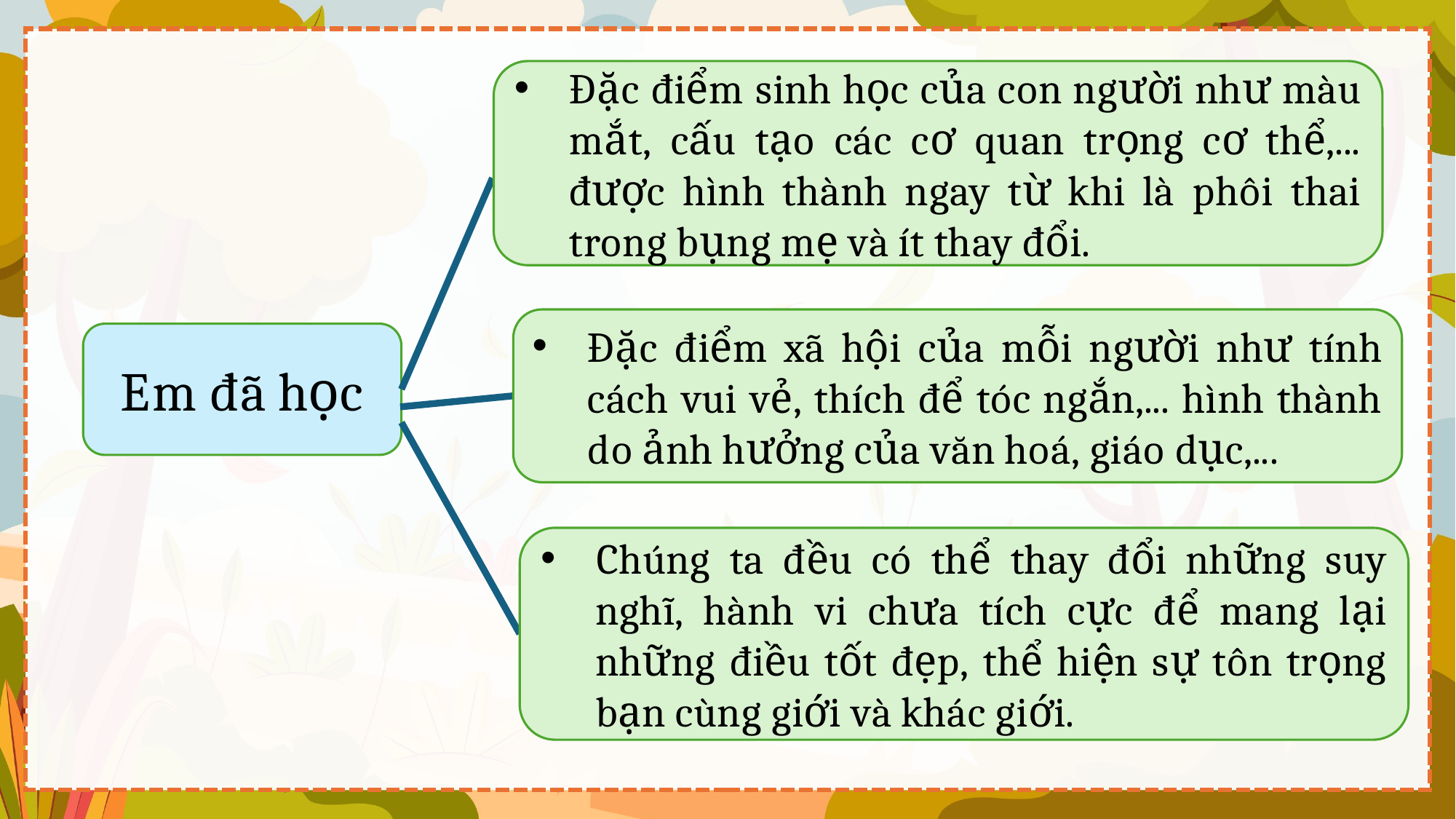

Đặc điểm sinh học của con người như màu mắt, cấu tạo các cơ quan trọng cơ thể,... được hình thành ngay từ khi là phôi thai trong bụng mẹ và ít thay đổi.
Đặc điểm xã hội của mỗi người như tính cách vui vẻ, thích để tóc ngắn,... hình thành do ảnh hưởng của văn hoá, giáo dục,...
Em đã học
Chúng ta đều có thể thay đổi những suy nghĩ, hành vi chưa tích cực để mang lại những điều tốt đẹp, thể hiện sự tôn trọng bạn cùng giới và khác giới.